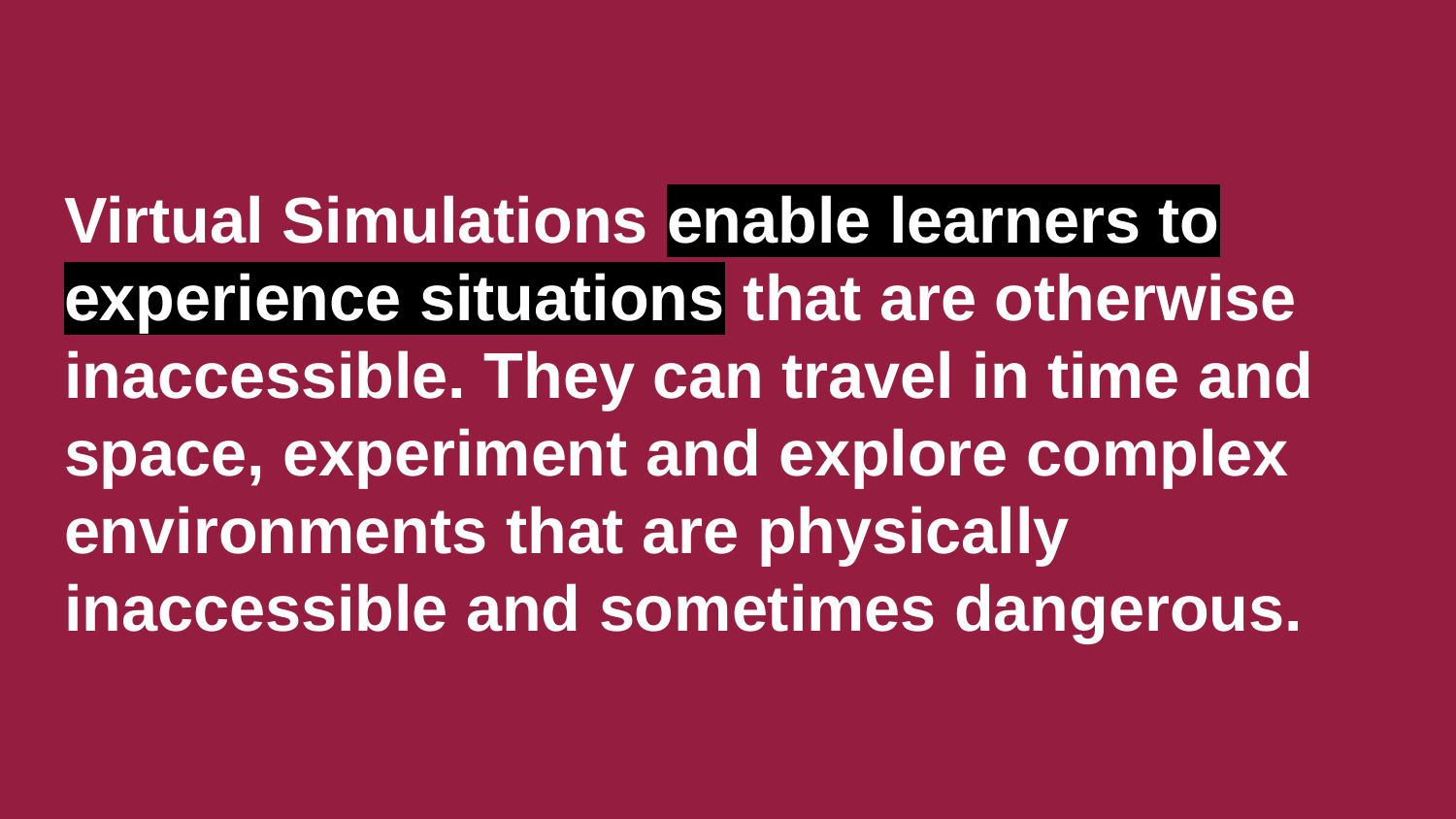

# Virtual Simulations enable learners to experience situations that are otherwise inaccessible. They can travel in time and space, experiment and explore complex environments that are physically inaccessible and sometimes dangerous.